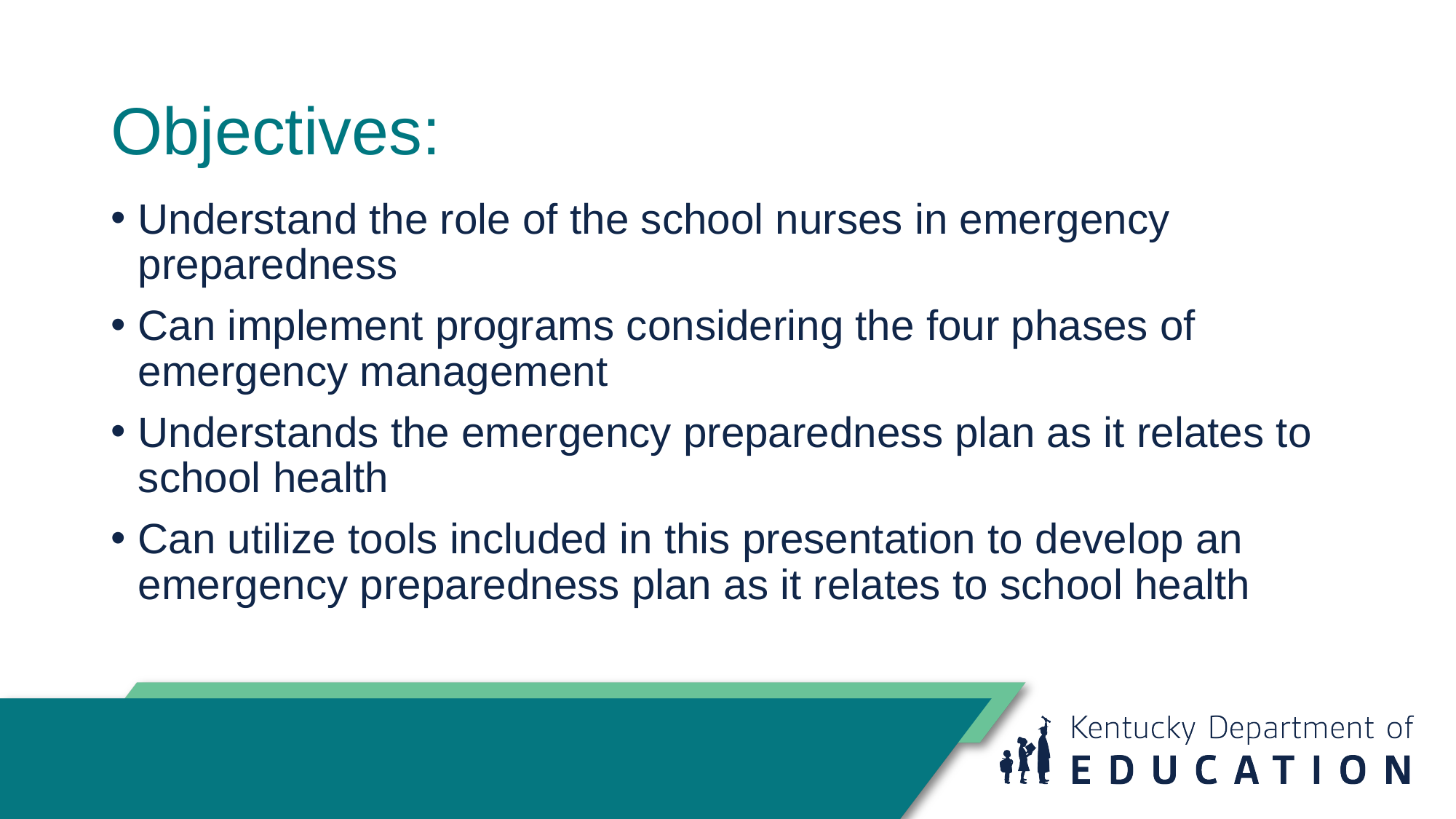

# Objectives:
Understand the role of the school nurses in emergency preparedness
Can implement programs considering the four phases of emergency management
Understands the emergency preparedness plan as it relates to school health
Can utilize tools included in this presentation to develop an emergency preparedness plan as it relates to school health